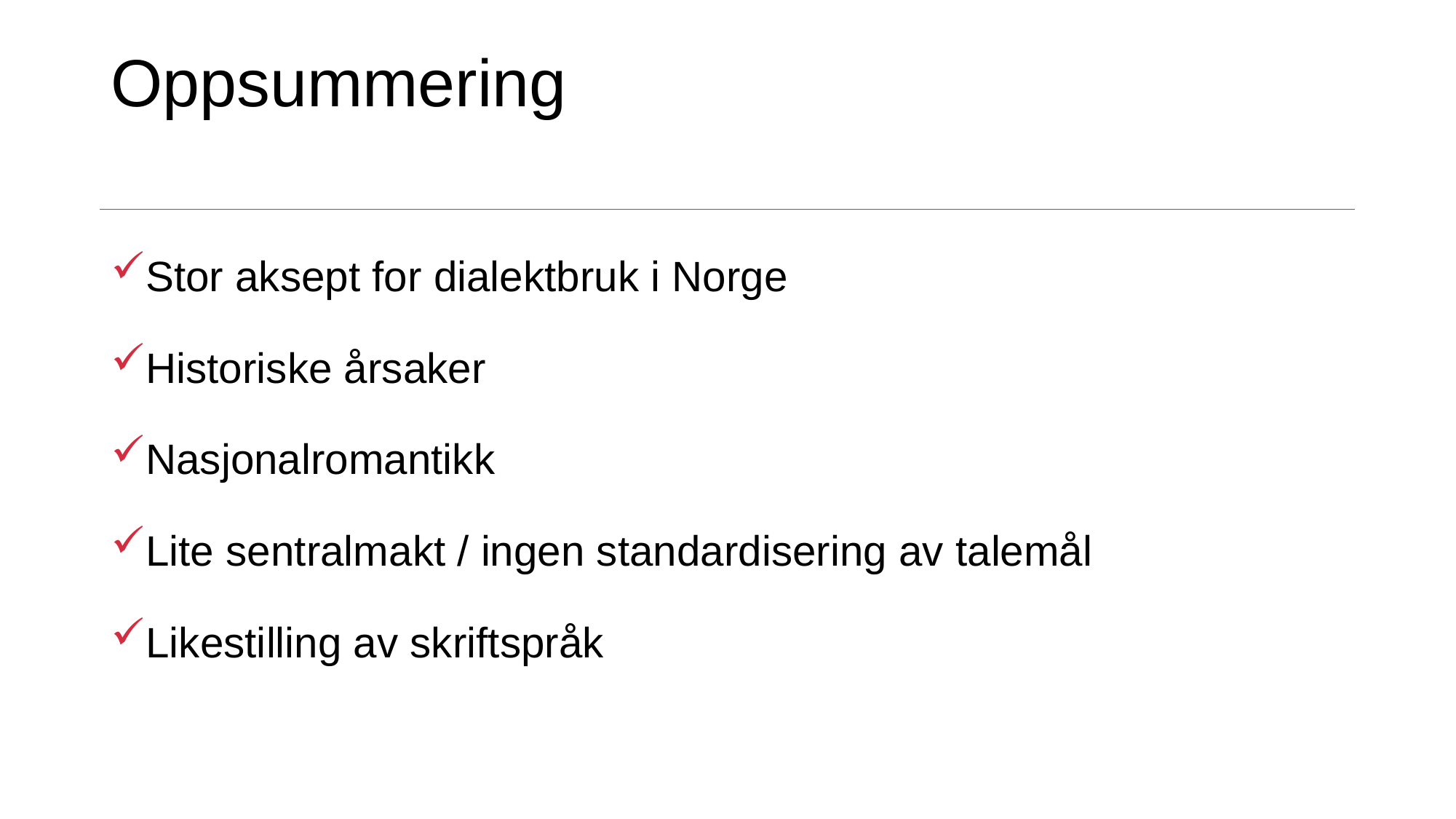

# Oppsummering
Stor aksept for dialektbruk i Norge
Historiske årsaker
Nasjonalromantikk
Lite sentralmakt / ingen standardisering av talemål
Likestilling av skriftspråk